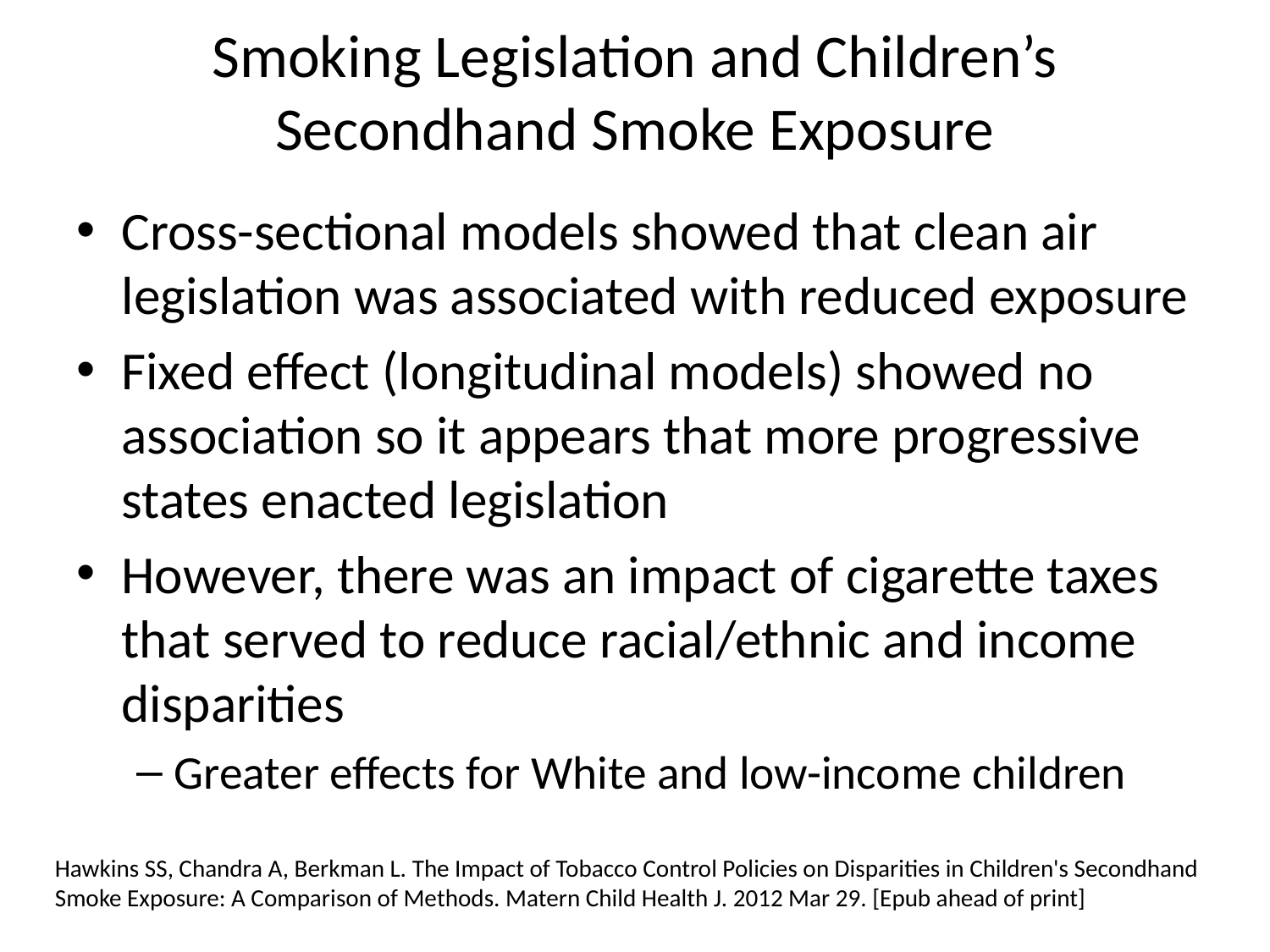

# Smoking Legislation and Children’s Secondhand Smoke Exposure
Cross-sectional models showed that clean air legislation was associated with reduced exposure
Fixed effect (longitudinal models) showed no association so it appears that more progressive states enacted legislation
However, there was an impact of cigarette taxes that served to reduce racial/ethnic and income disparities
Greater effects for White and low-income children
Hawkins SS, Chandra A, Berkman L. The Impact of Tobacco Control Policies on Disparities in Children's Secondhand Smoke Exposure: A Comparison of Methods. Matern Child Health J. 2012 Mar 29. [Epub ahead of print]